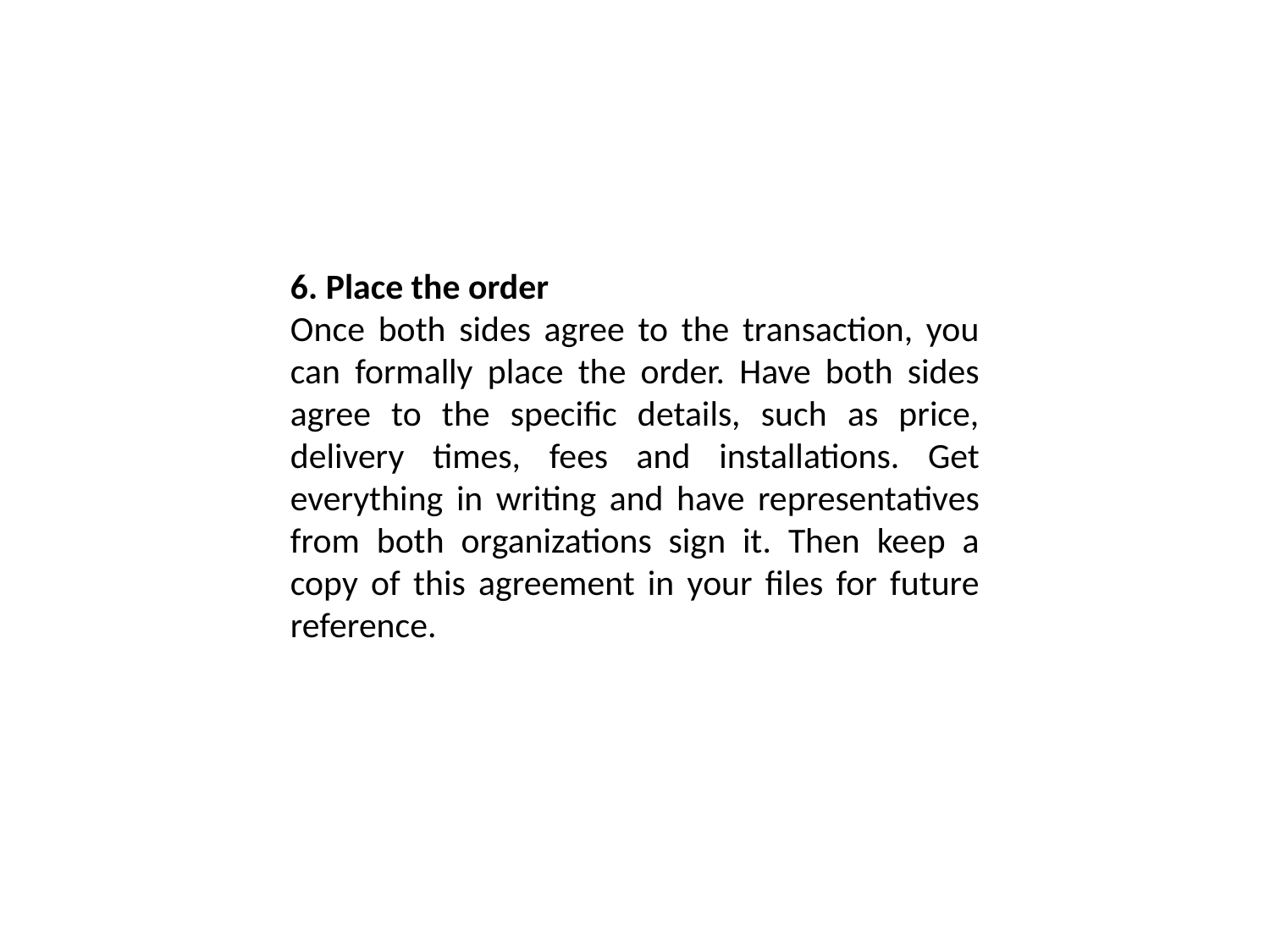

6. Place the order
Once both sides agree to the transaction, you can formally place the order. Have both sides agree to the specific details, such as price, delivery times, fees and installations. Get everything in writing and have representatives from both organizations sign it. Then keep a copy of this agreement in your files for future reference.